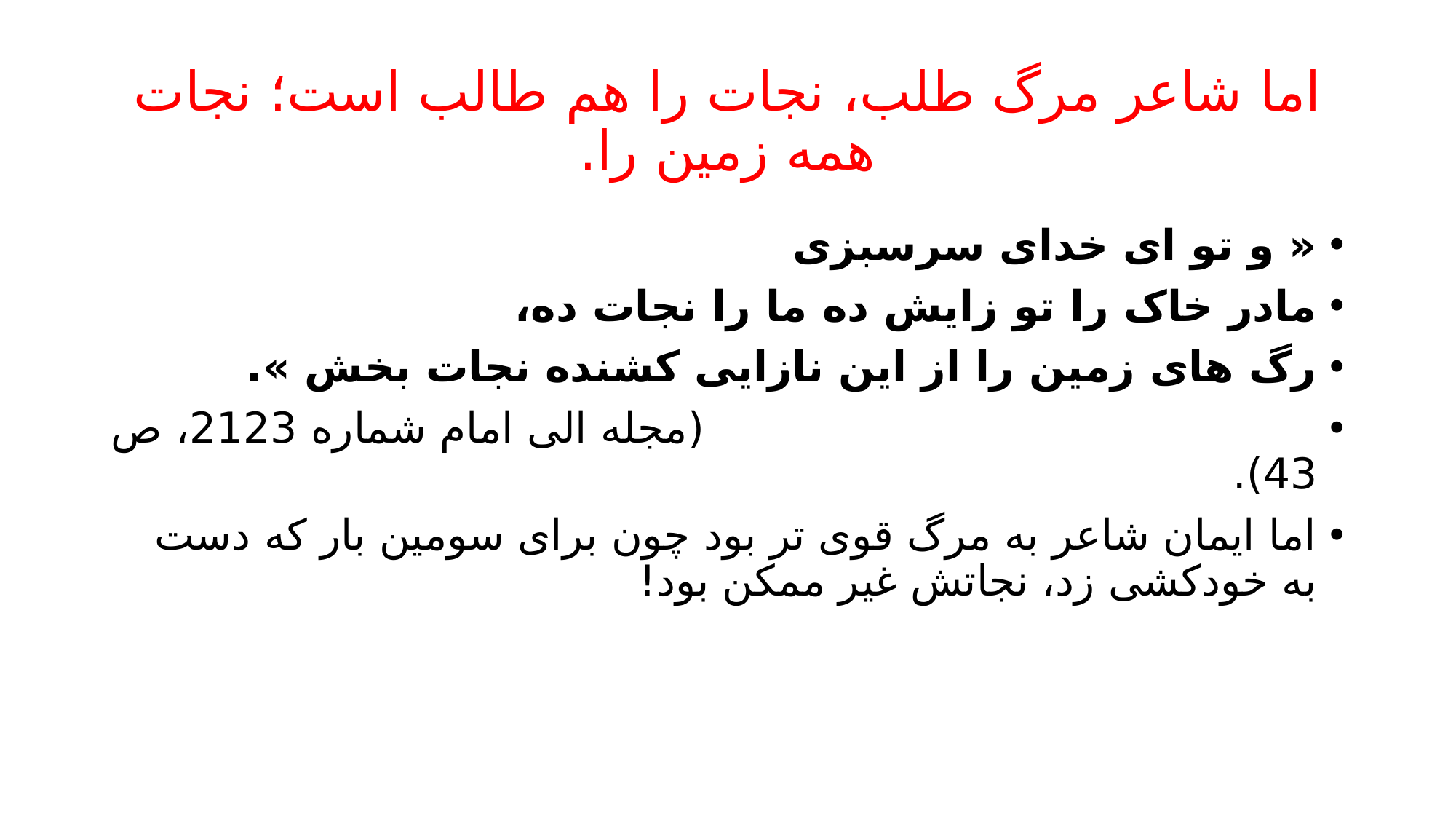

# اما شاعر مرگ طلب، نجات را هم طالب است؛ نجات همه زمین را.
« و تو ای خدای سرسبزی
مادر خاک را تو زایش ده ما را نجات ده،
رگ های زمین را از این نازایی کشنده نجات بخش ».
                                             (مجله الی امام شماره 2123، ص 43).
اما ایمان شاعر به مرگ قوی تر بود چون برای سومین بار که دست به خودکشی زد، نجاتش غیر ممکن بود!